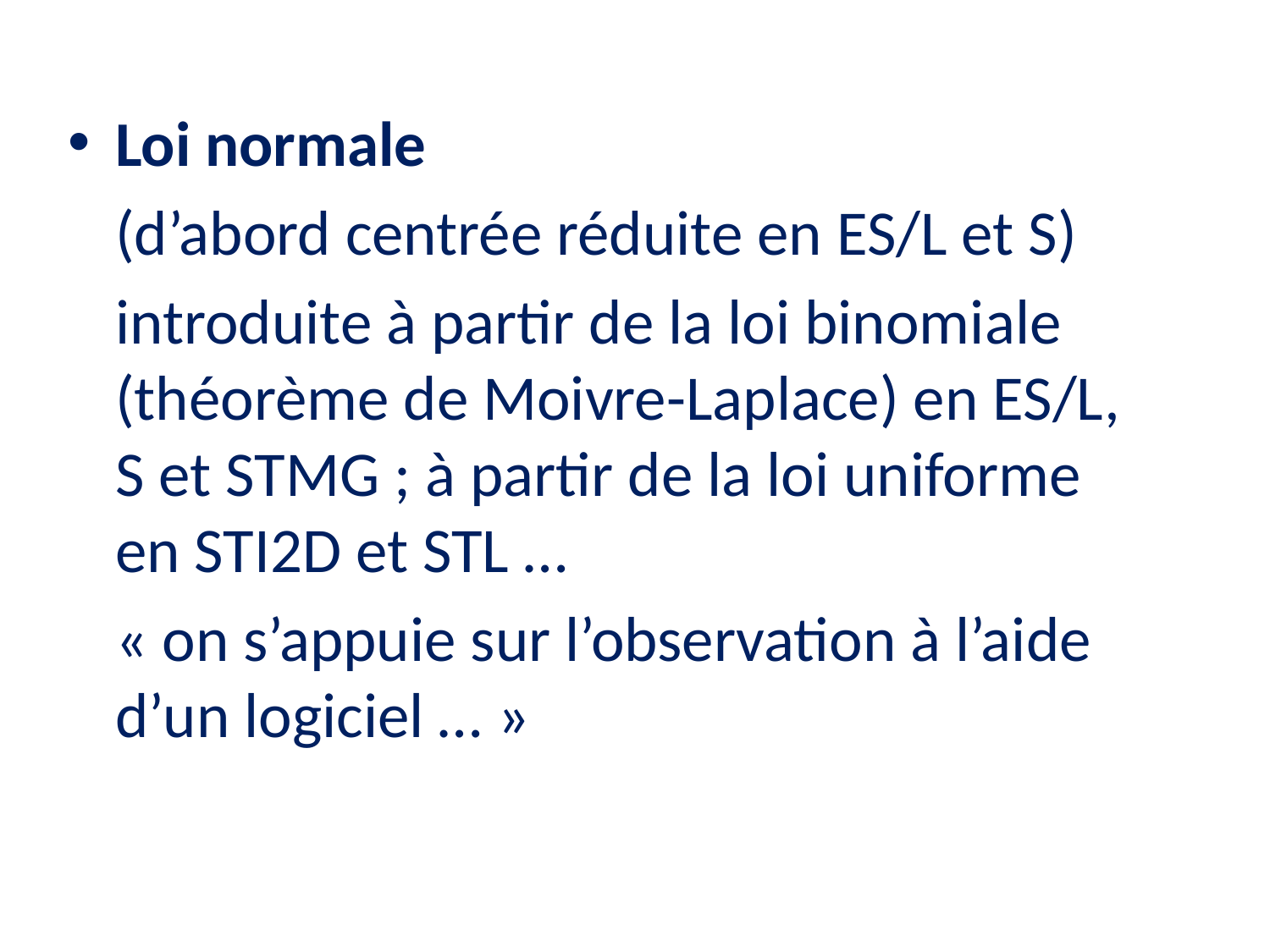

Loi normale
	(d’abord centrée réduite en ES/L et S)
 	introduite à partir de la loi binomiale (théorème de Moivre-Laplace) en ES/L, S et STMG ; à partir de la loi uniforme en STI2D et STL …
	« on s’appuie sur l’observation à l’aide d’un logiciel … »